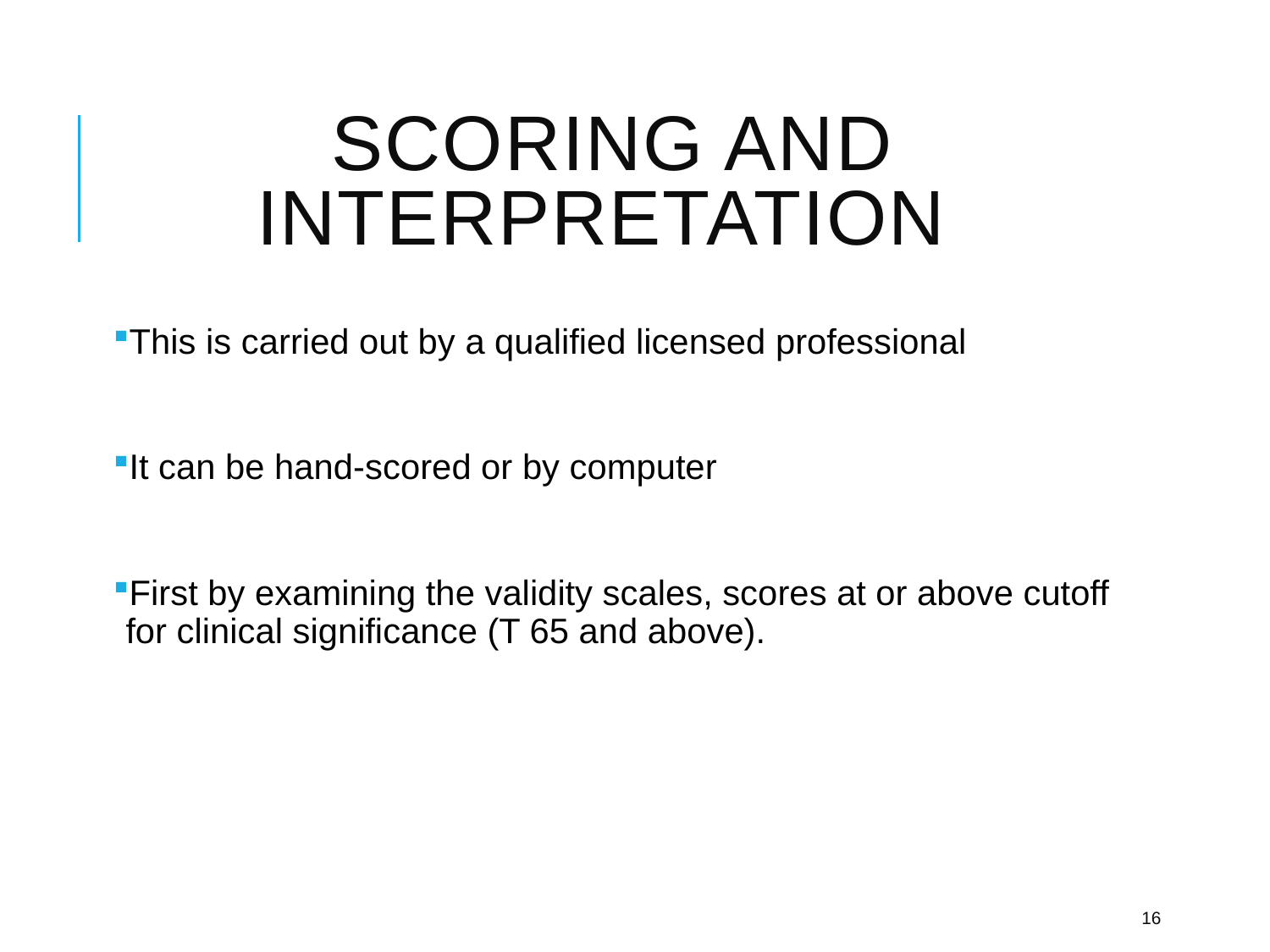

# Scoring and interpretation
This is carried out by a qualified licensed professional

It can be hand-scored or by computer

First by examining the validity scales, scores at or above cutoff for clinical significance (T 65 and above).

16